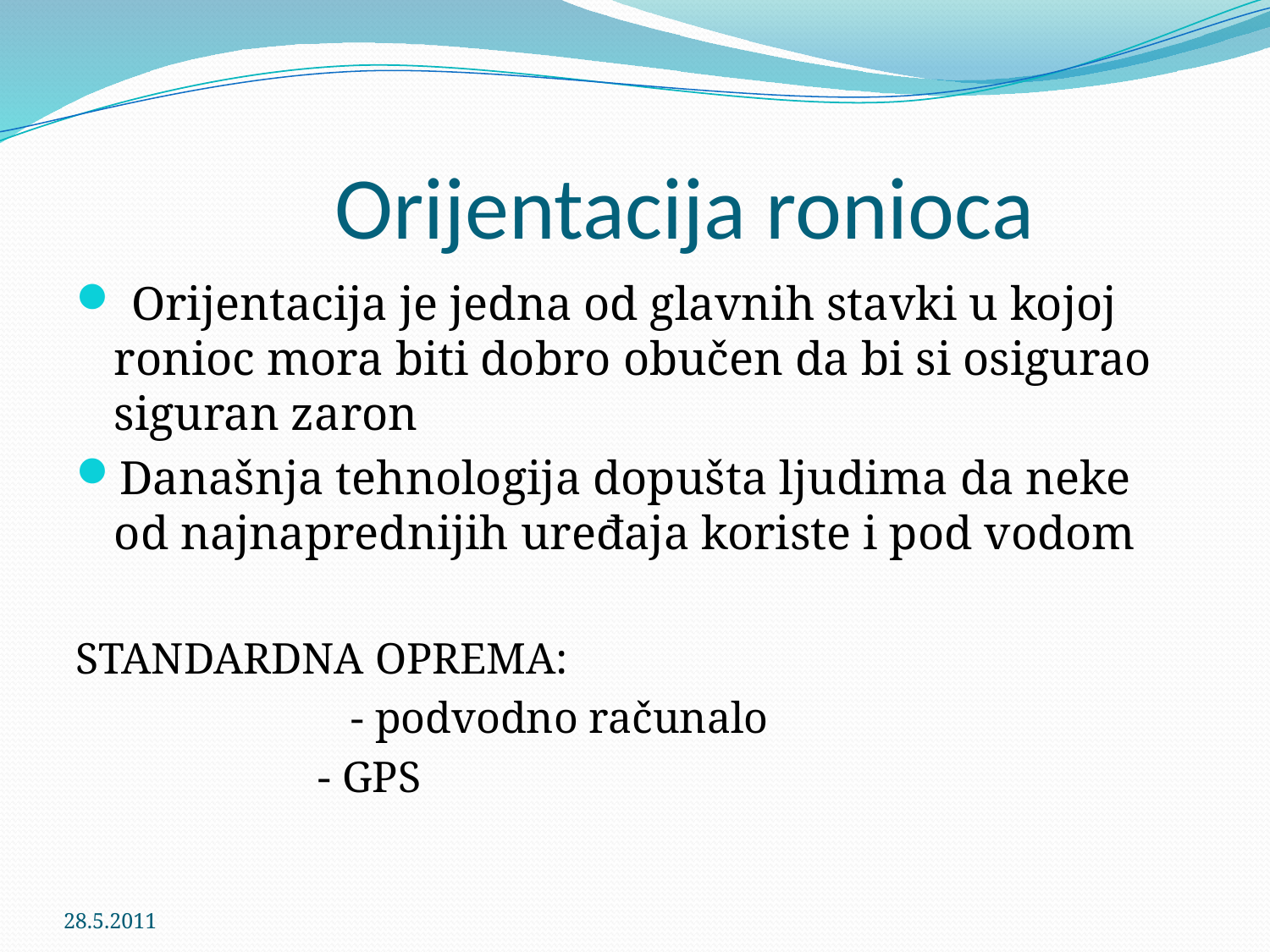

# Orijentacija ronioca
 Orijentacija je jedna od glavnih stavki u kojoj ronioc mora biti dobro obučen da bi si osigurao siguran zaron
Današnja tehnologija dopušta ljudima da neke od najnaprednijih uređaja koriste i pod vodom

STANDARDNA OPREMA:
		          - podvodno računalo
                      - GPS

28.5.2011